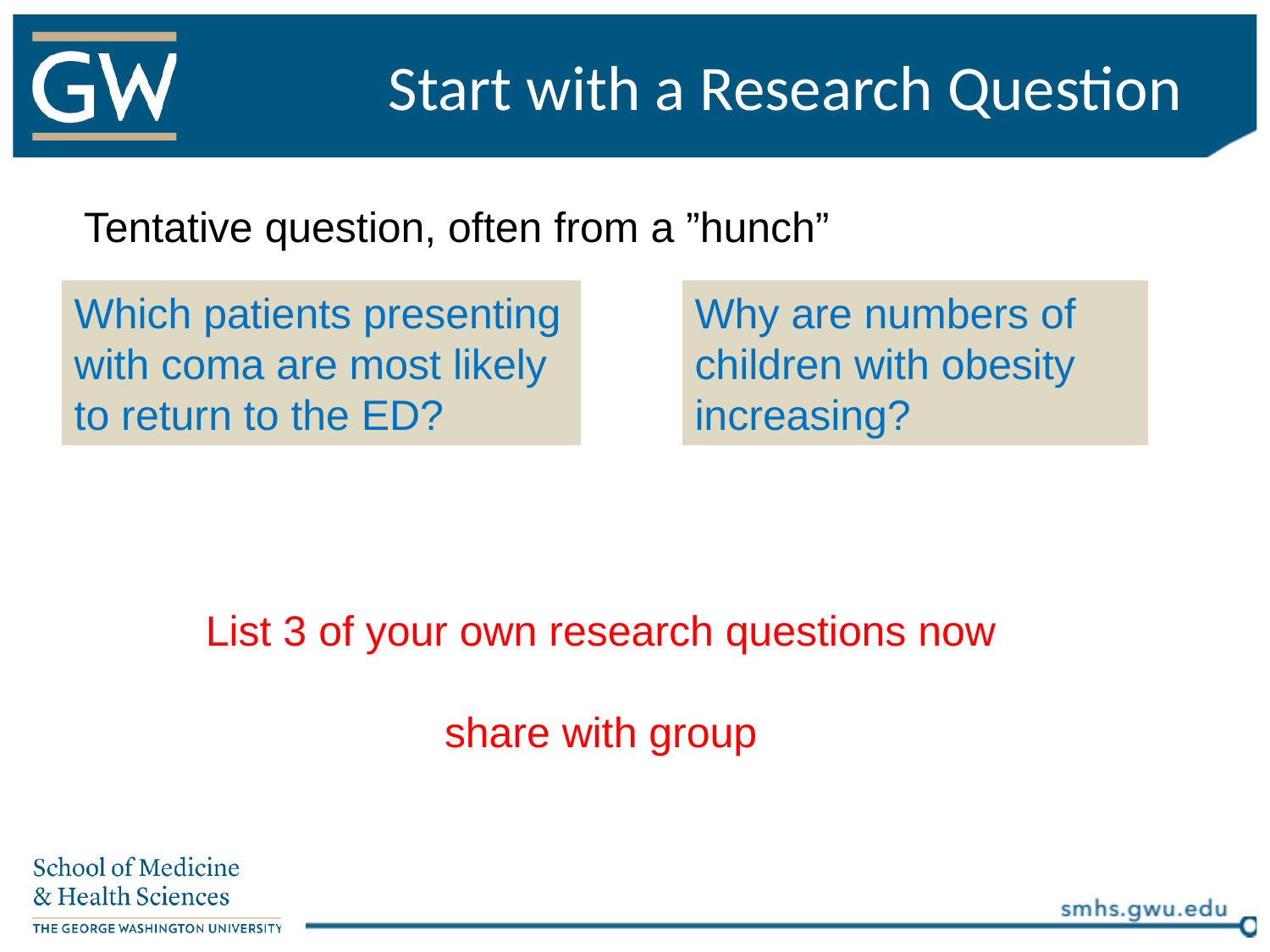

Start with a Research Question
Tentative question, often from a ”hunch”
Why are numbers of children with obesity increasing?
Which patients presenting with coma are most likely to return to the ED?
List 3 of your own research questions now

share with group